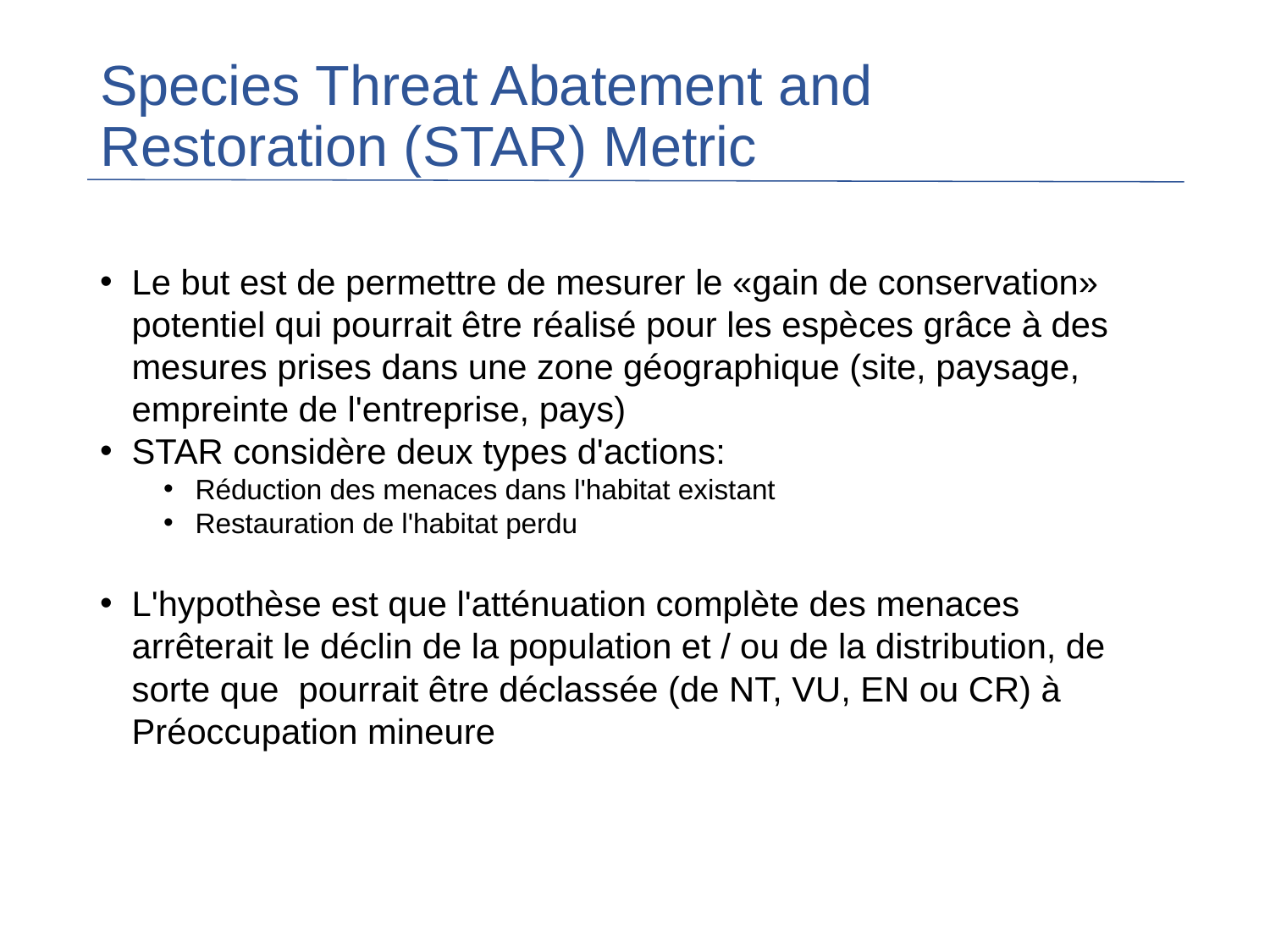

# Species Threat Abatement and Restoration (STAR) Metric
Le but est de permettre de mesurer le «gain de conservation» potentiel qui pourrait être réalisé pour les espèces grâce à des mesures prises dans une zone géographique (site, paysage, empreinte de l'entreprise, pays)
STAR considère deux types d'actions:
Réduction des menaces dans l'habitat existant
Restauration de l'habitat perdu

L'hypothèse est que l'atténuation complète des menaces arrêterait le déclin de la population et / ou de la distribution, de sorte que  pourrait être déclassée (de NT, VU, EN ou CR) à Préoccupation mineure